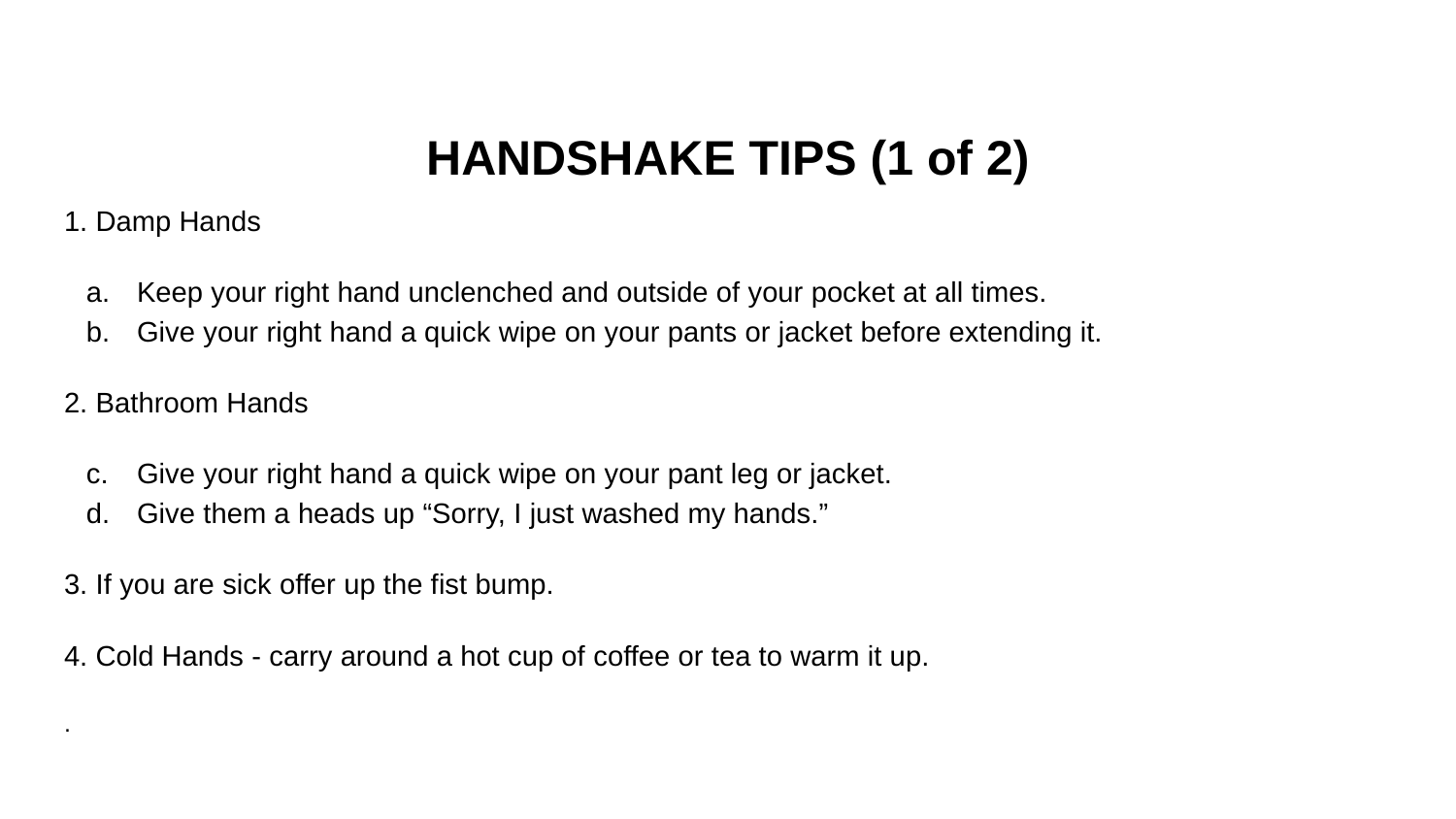

# HANDSHAKE TIPS (1 of 2)
1. Damp Hands
Keep your right hand unclenched and outside of your pocket at all times.
Give your right hand a quick wipe on your pants or jacket before extending it.
2. Bathroom Hands
Give your right hand a quick wipe on your pant leg or jacket.
Give them a heads up “Sorry, I just washed my hands.”
3. If you are sick offer up the fist bump.
4. Cold Hands - carry around a hot cup of coffee or tea to warm it up.
.